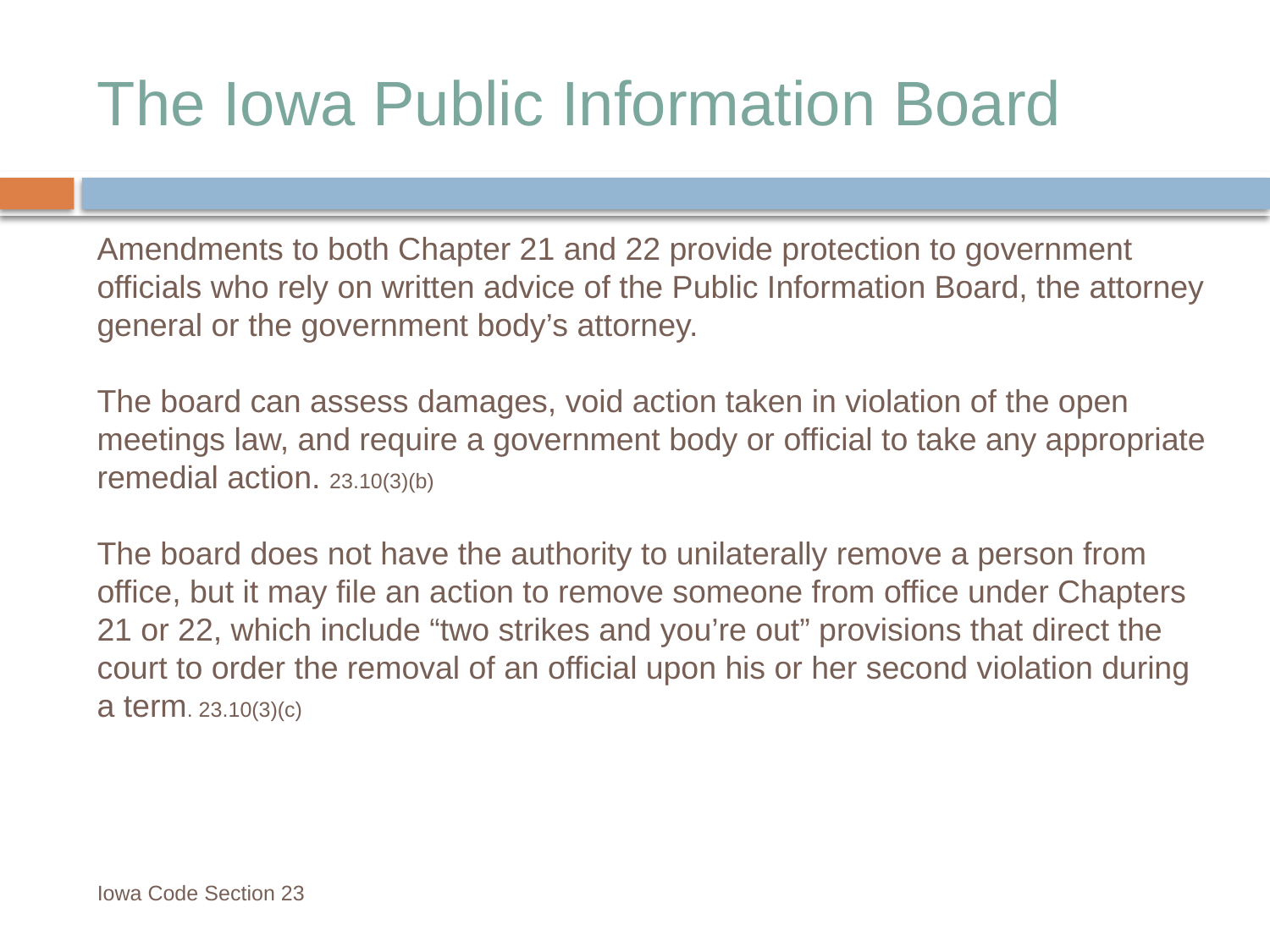

# The Iowa Public Information Board
Amendments to both Chapter 21 and 22 provide protection to government officials who rely on written advice of the Public Information Board, the attorney general or the government body’s attorney.

The board can assess damages, void action taken in violation of the open meetings law, and require a government body or official to take any appropriate remedial action. 23.10(3)(b)

The board does not have the authority to unilaterally remove a person from office, but it may file an action to remove someone from office under Chapters 21 or 22, which include “two strikes and you’re out” provisions that direct the court to order the removal of an official upon his or her second violation during a term. 23.10(3)(c)

Iowa Code Section 23